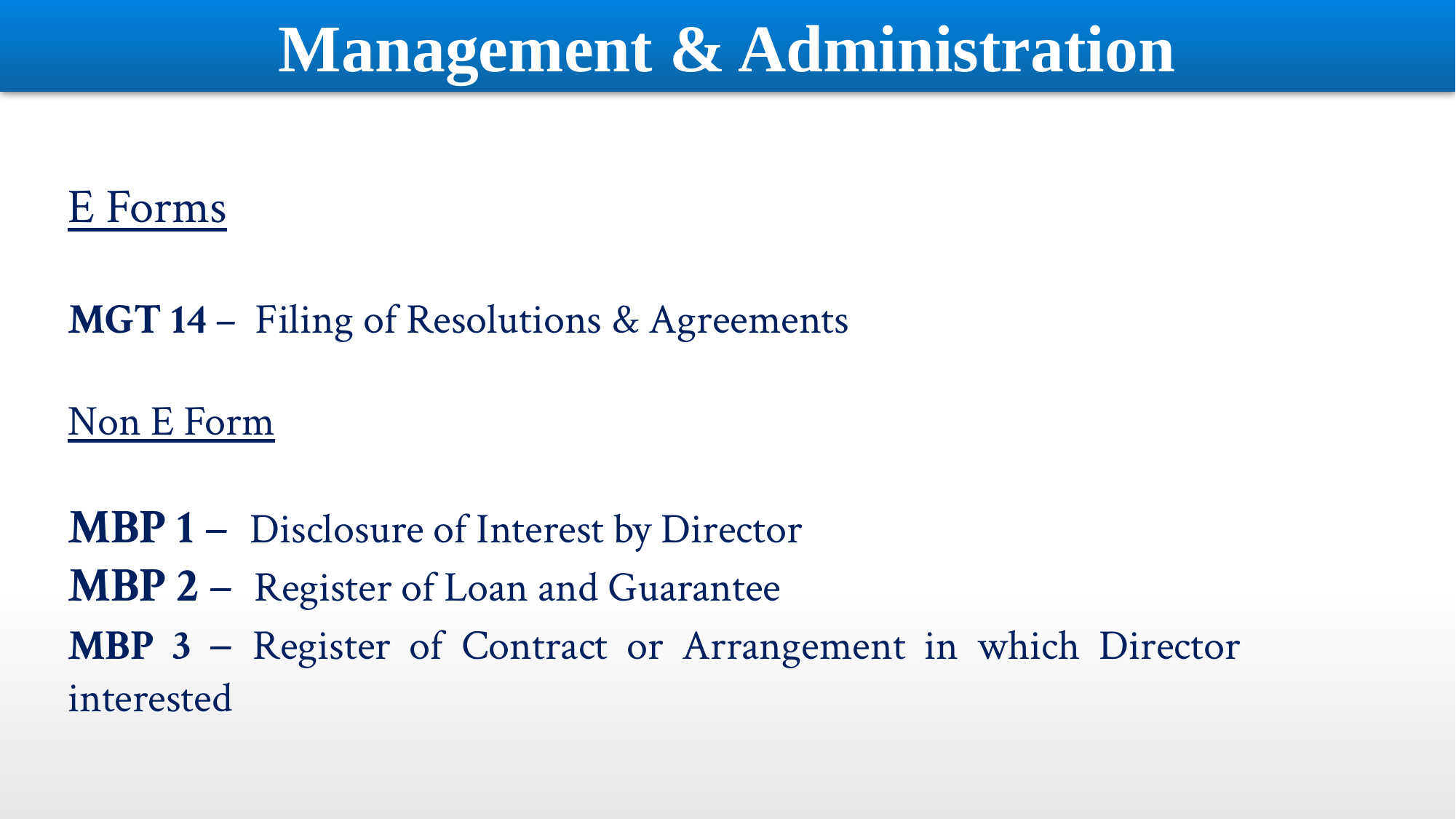

Management & Administration
E Forms

MGT 14 –  Filing of Resolutions & Agreements

Non E Form

MBP 1 –  Disclosure of Interest by Director
MBP 2 –  Register of Loan and Guarantee
MBP 3 – Register of Contract or Arrangement in which Director interested